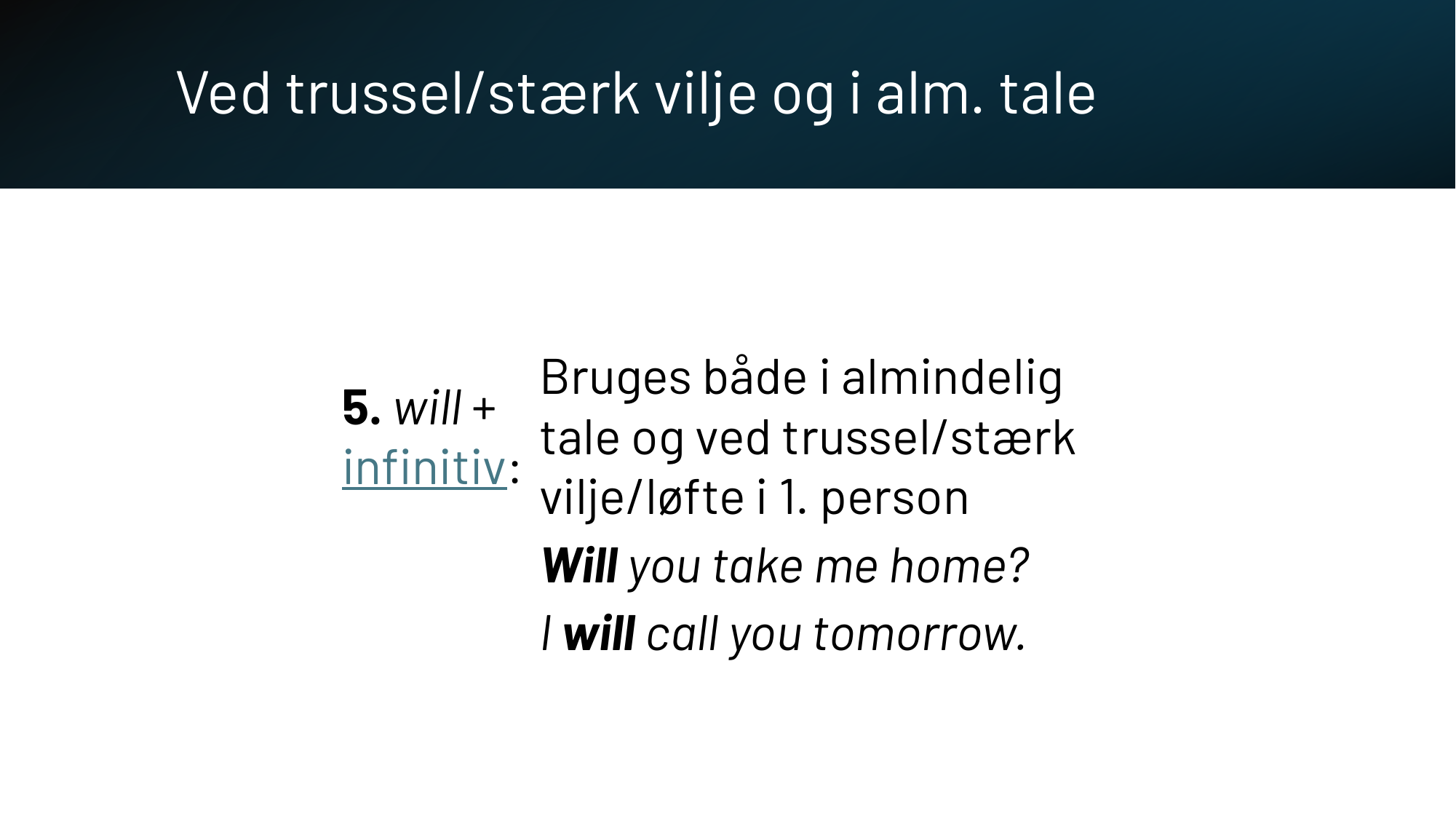

# Ved trussel/stærk vilje og i alm. tale
| 5. will + infinitiv: | Bruges både i almindelig tale og ved trussel/stærk vilje/løfte i 1. person |
| --- | --- |
|  | Will you take me home? |
|  | I will call you tomorrow. |